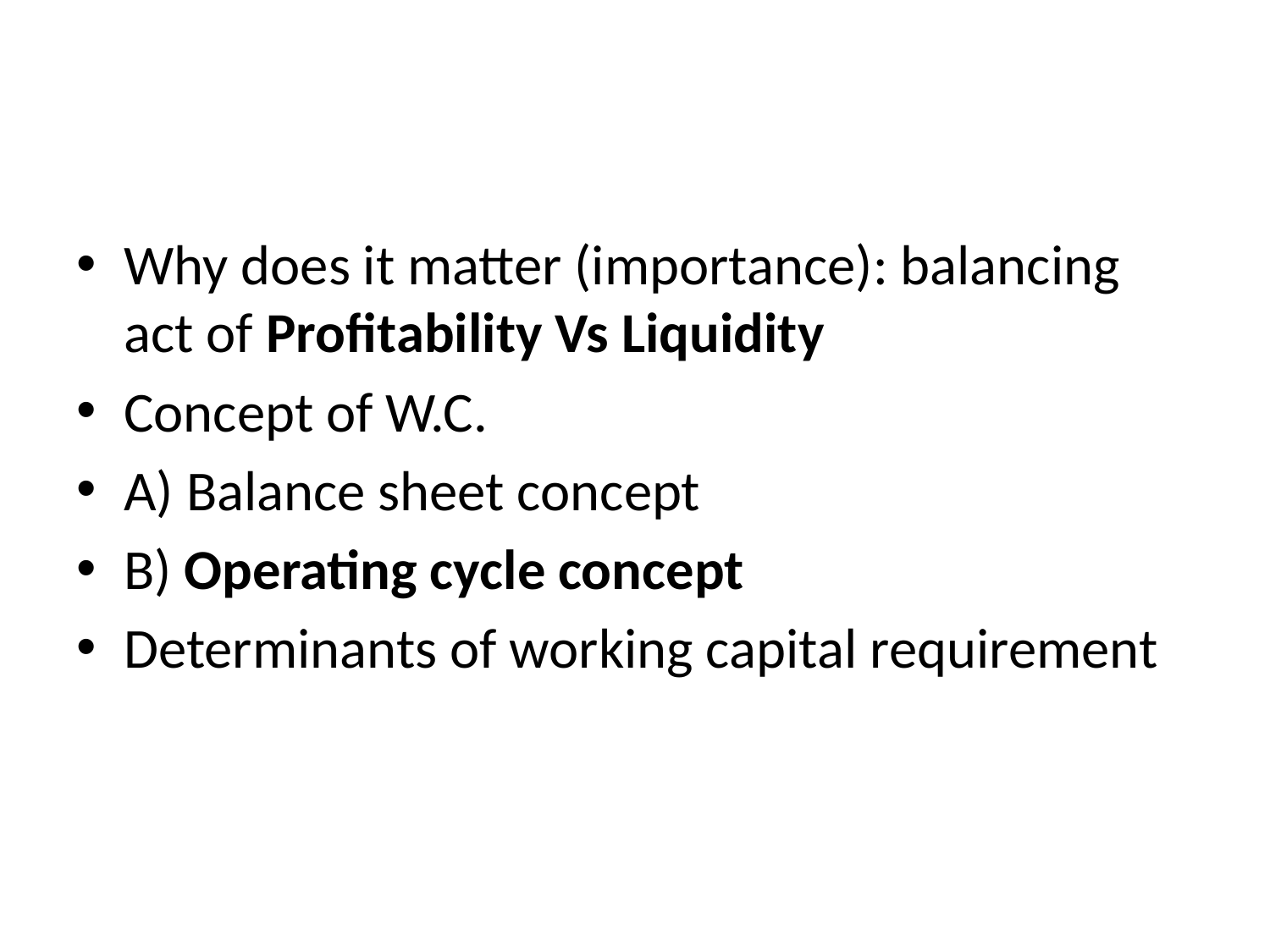

#
Why does it matter (importance): balancing act of Profitability Vs Liquidity
Concept of W.C.
A) Balance sheet concept
B) Operating cycle concept
Determinants of working capital requirement